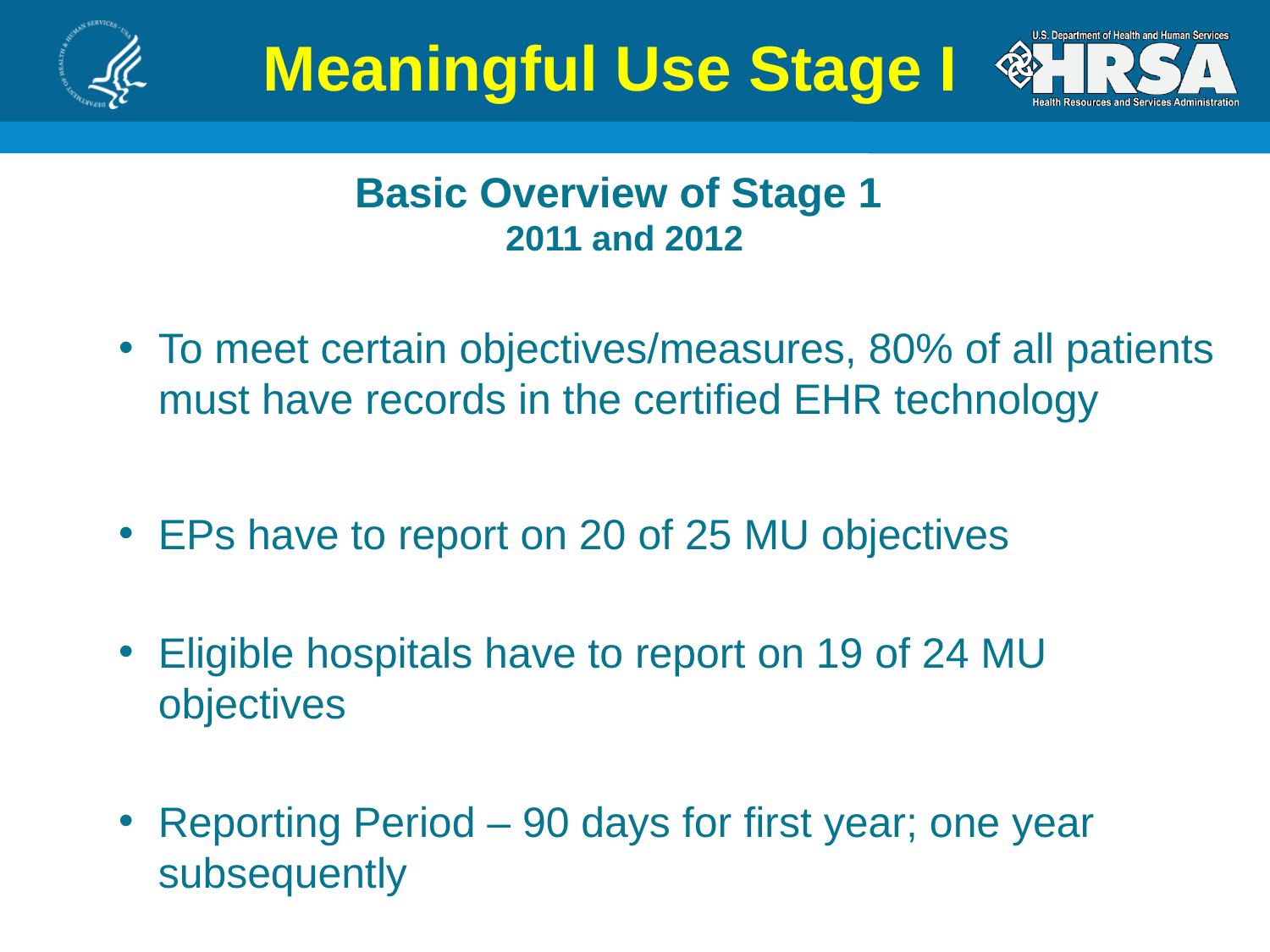

Meaningful Use Stage I
# Basic Overview of Stage 1 2011 and 2012

To meet certain objectives/measures, 80% of all patients must have records in the certified EHR technology

EPs have to report on 20 of 25 MU objectives

Eligible hospitals have to report on 19 of 24 MU objectives

Reporting Period – 90 days for first year; one year subsequently